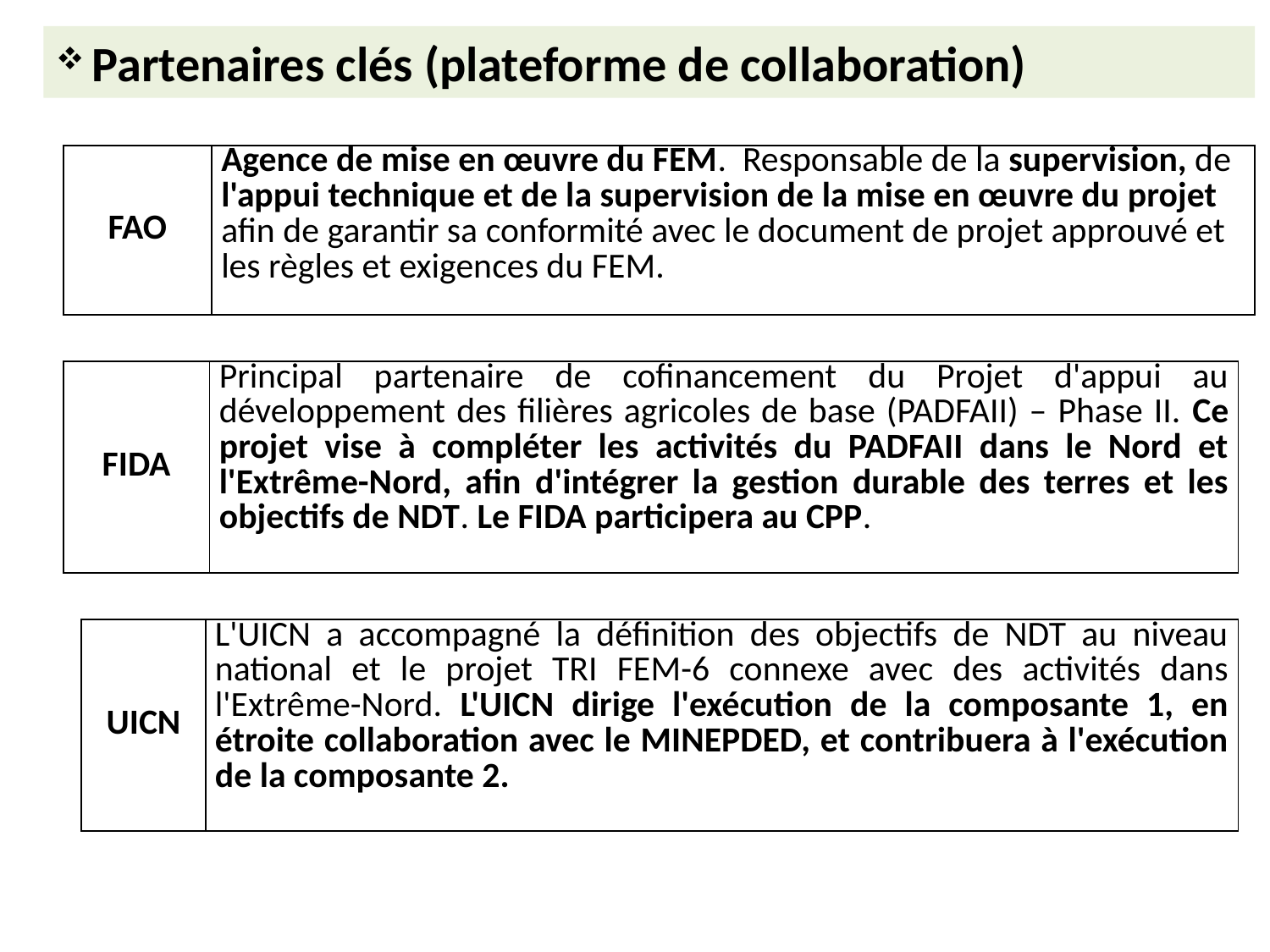

Partenaires clés (plateforme de collaboration)
| FAO | Agence de mise en œuvre du FEM.  Responsable de la supervision, de l'appui technique et de la supervision de la mise en œuvre du projet afin de garantir sa conformité avec le document de projet approuvé et les règles et exigences du FEM. |
| --- | --- |
| FIDA | Principal partenaire de cofinancement du Projet d'appui au développement des filières agricoles de base (PADFAII) – Phase II. Ce projet vise à compléter les activités du PADFAII dans le Nord et l'Extrême-Nord, afin d'intégrer la gestion durable des terres et les objectifs de NDT. Le FIDA participera au CPP. |
| --- | --- |
| UICN | L'UICN a accompagné la définition des objectifs de NDT au niveau national et le projet TRI FEM-6 connexe avec des activités dans l'Extrême-Nord. L'UICN dirige l'exécution de la composante 1, en étroite collaboration avec le MINEPDED, et contribuera à l'exécution de la composante 2. |
| --- | --- |